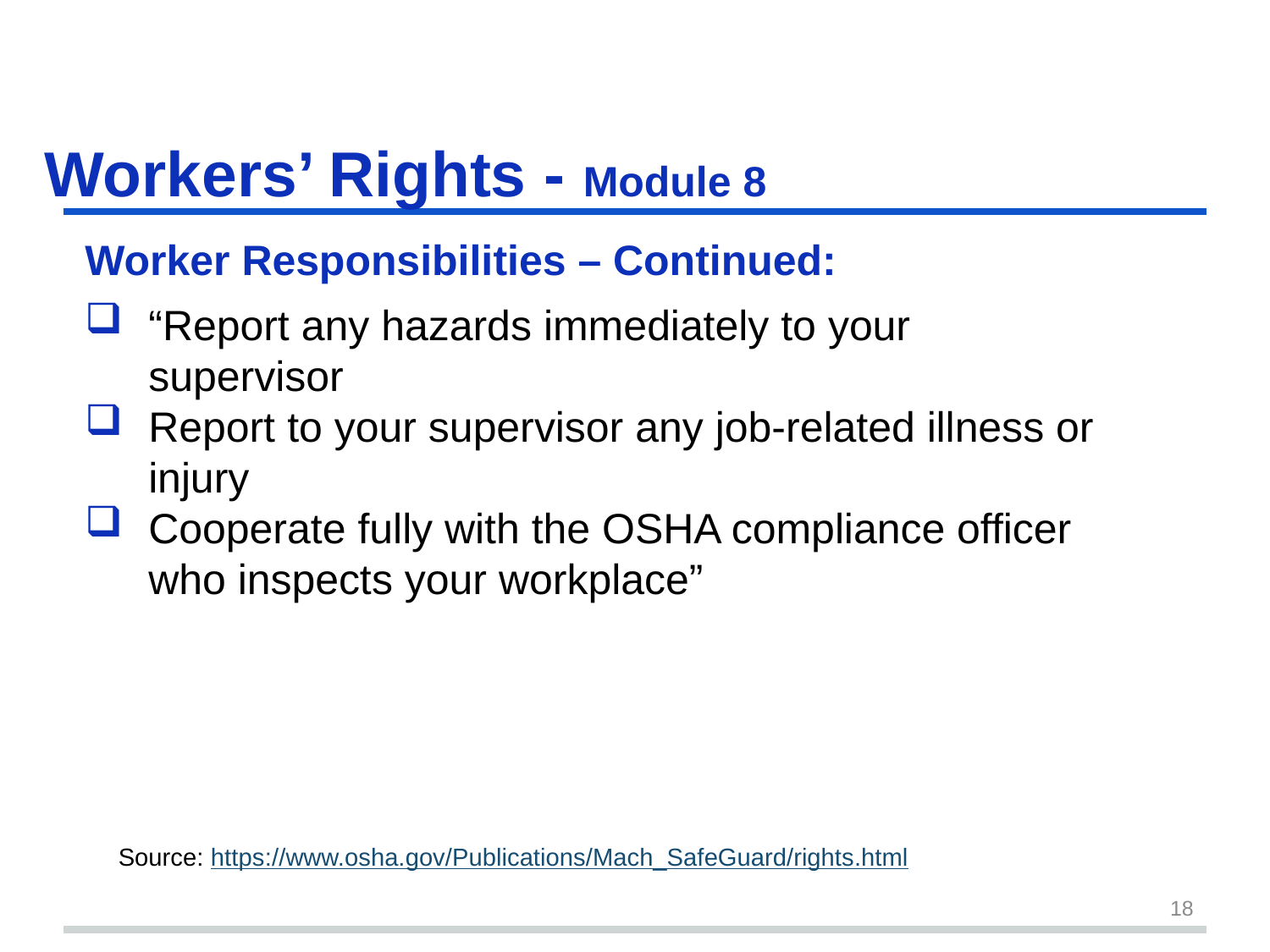

# Workers’ Rights - Module 8
Worker Responsibilities – Continued:
“Report any hazards immediately to your supervisor
Report to your supervisor any job-related illness or injury
Cooperate fully with the OSHA compliance officer who inspects your workplace”

Source: https://www.osha.gov/Publications/Mach_SafeGuard/rights.html

18